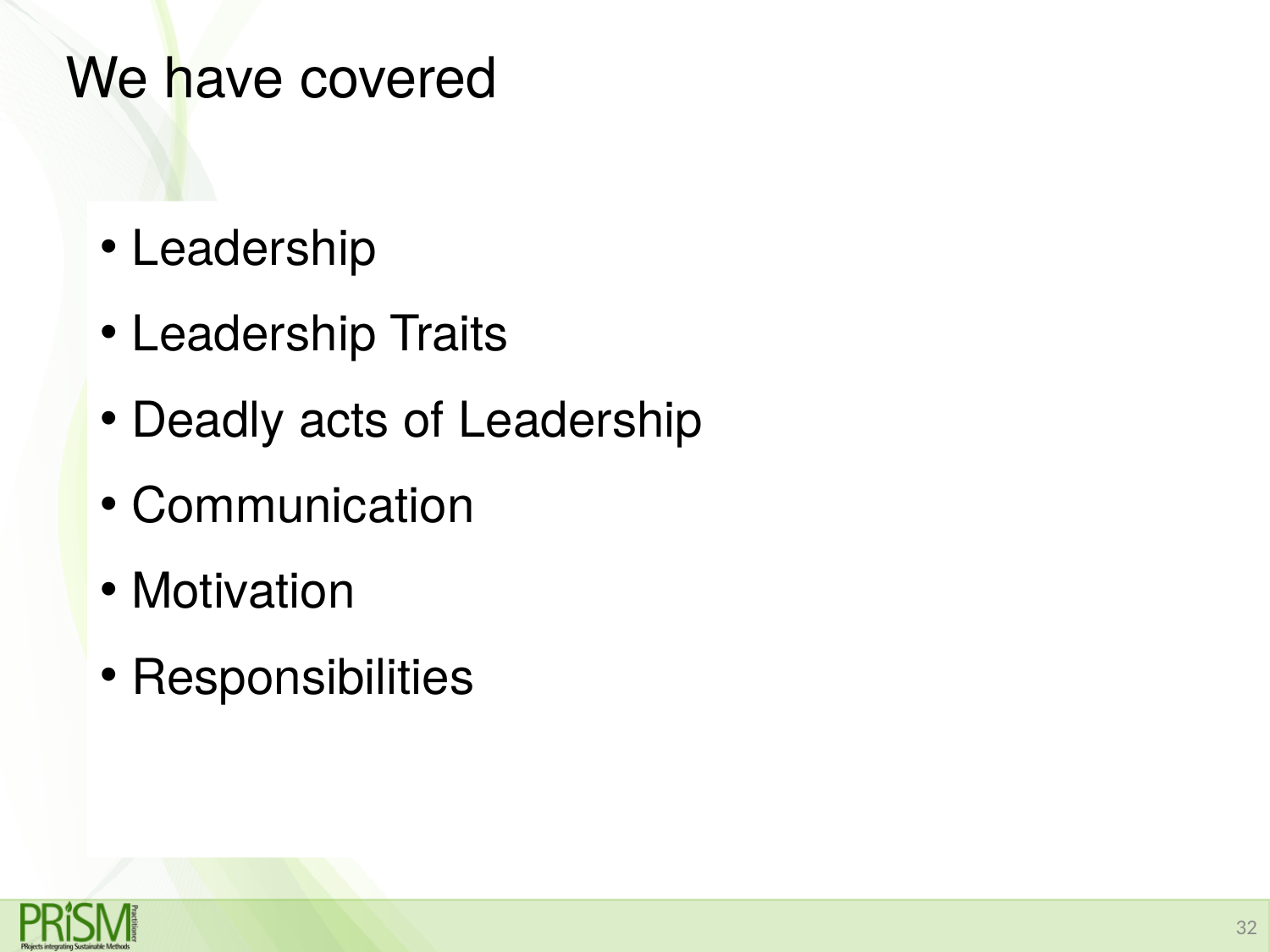

# We have covered
Leadership
Leadership Traits
Deadly acts of Leadership
Communication
Motivation
Responsibilities

32